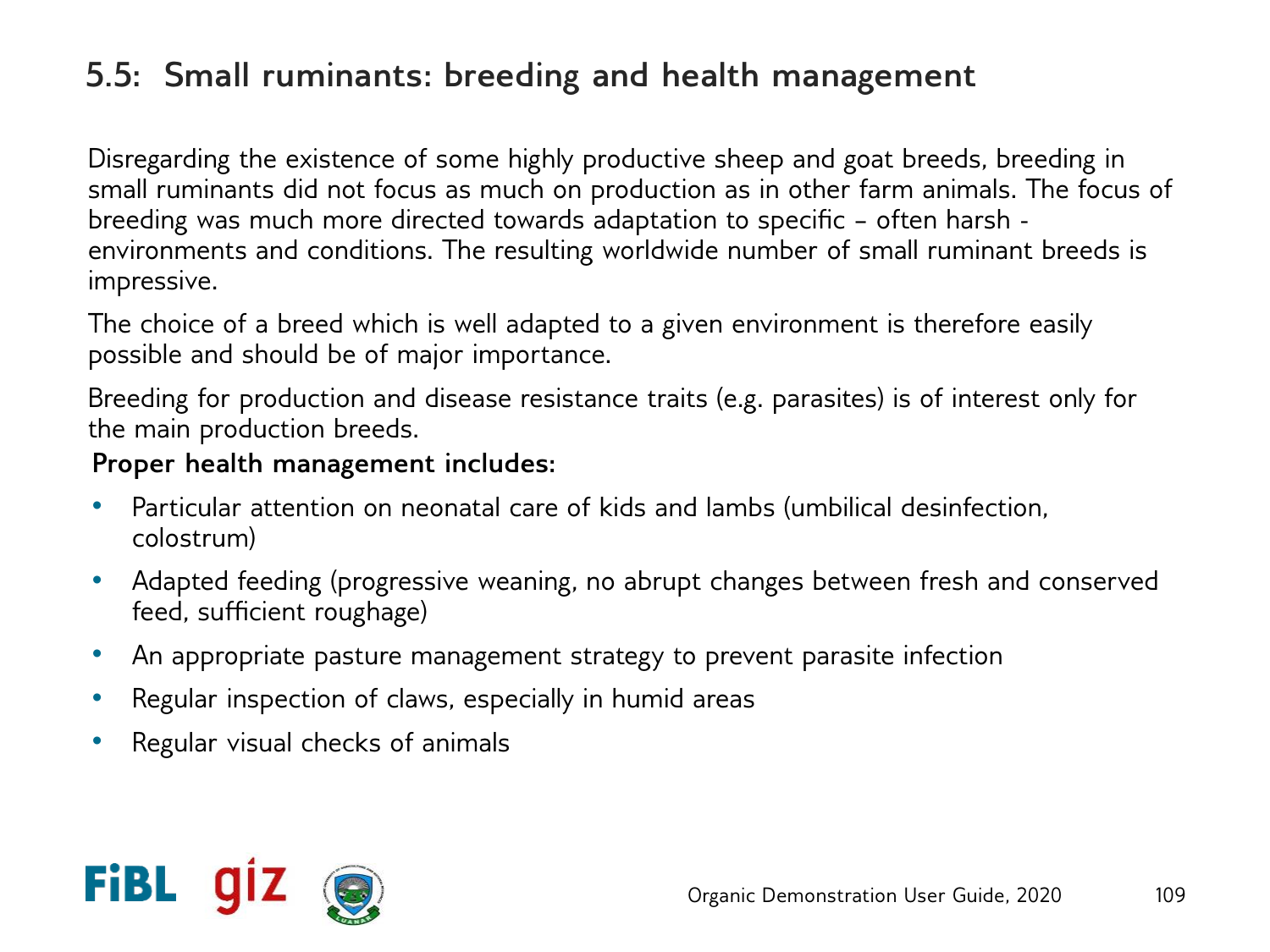

# 5.5:  Small ruminants: breeding and health management
Disregarding the existence of some highly productive sheep and goat breeds, breeding in small ruminants did not focus as much on production as in other farm animals. The focus of breeding was much more directed towards adaptation to specific – often harsh -environments and conditions. The resulting worldwide number of small ruminant breeds is impressive.
The choice of a breed which is well adapted to a given environment is therefore easily possible and should be of major importance.
Breeding for production and disease resistance traits (e.g. parasites) is of interest only for the main production breeds.
Proper health management includes:
Particular attention on neonatal care of kids and lambs (umbilical desinfection, colostrum)
Adapted feeding (progressive weaning, no abrupt changes between fresh and conserved feed, sufficient roughage)
An appropriate pasture management strategy to prevent parasite infection
Regular inspection of claws, especially in humid areas
Regular visual checks of animals

109
Organic Demonstration User Guide, 2020